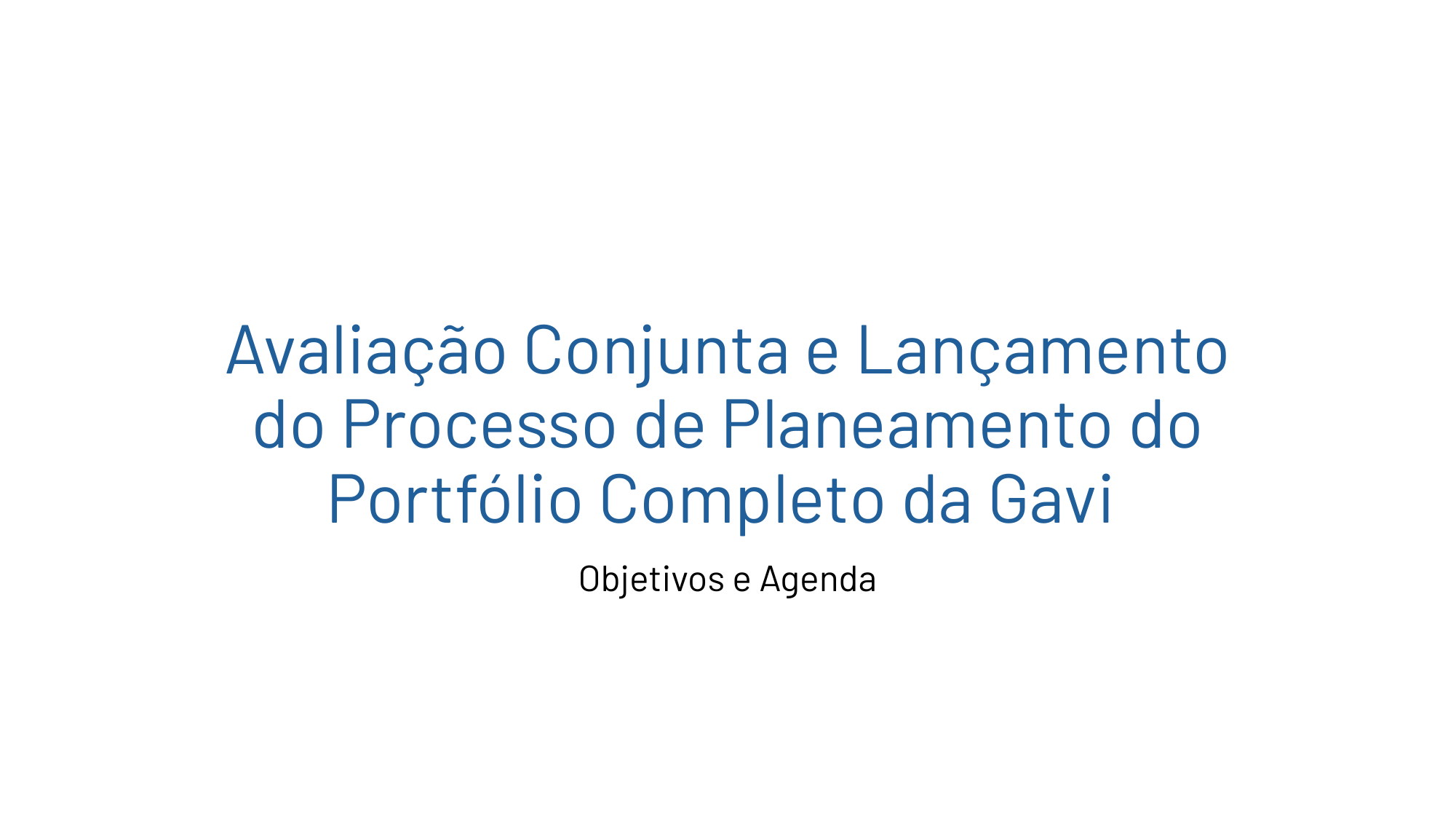

# Avaliação Conjunta e Lançamento do Processo de Planeamento do Portfólio Completo da Gavi
Objetivos e Agenda